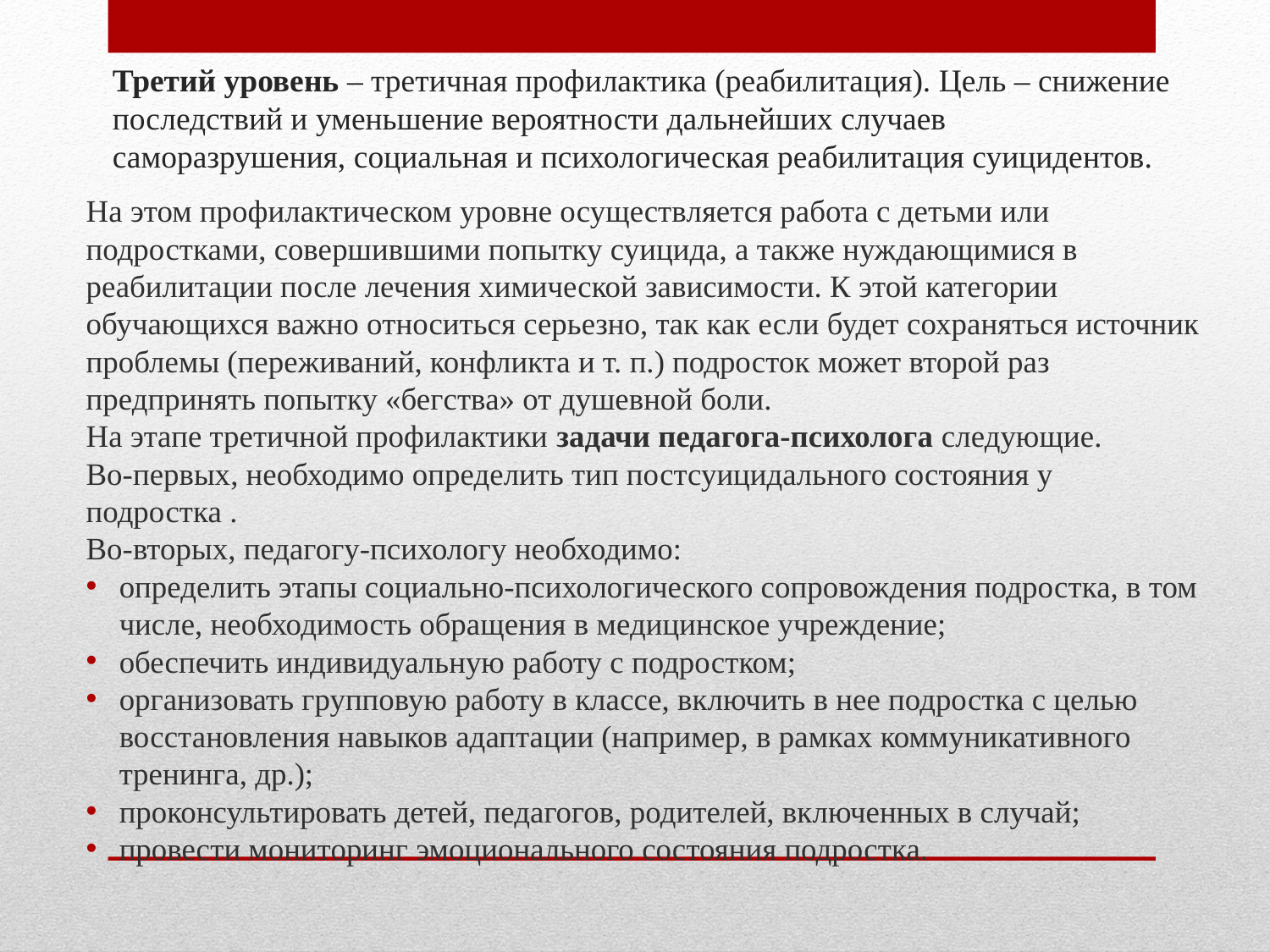

# Третий уровень – третичная профилактика (реабилитация). Цель – снижение последствий и уменьшение вероятности дальнейших случаев саморазрушения, социальная и психологическая реабилитация суицидентов.
На этом профилактическом уровне осуществляется работа с детьми или подростками, совершившими попытку суицида, а также нуждающимися в реабилитации после лечения химической зависимости. К этой категории обучающихся важно относиться серьезно, так как если будет сохраняться источник проблемы (переживаний, конфликта и т. п.) подросток может второй раз предпринять попытку «бегства» от душевной боли.
На этапе третичной профилактики задачи педагога-психолога следующие.
Во-первых, необходимо определить тип постсуицидального состояния у подростка .
Во-вторых, педагогу-психологу необходимо:
определить этапы социально-психологического сопровождения подростка, в том числе, необходимость обращения в медицинское учреждение;
обеспечить индивидуальную работу с подростком;
организовать групповую работу в классе, включить в нее подростка с целью восстановления навыков адаптации (например, в рамках коммуникативного тренинга, др.);
проконсультировать детей, педагогов, родителей, включенных в случай;
провести мониторинг эмоционального состояния подростка.